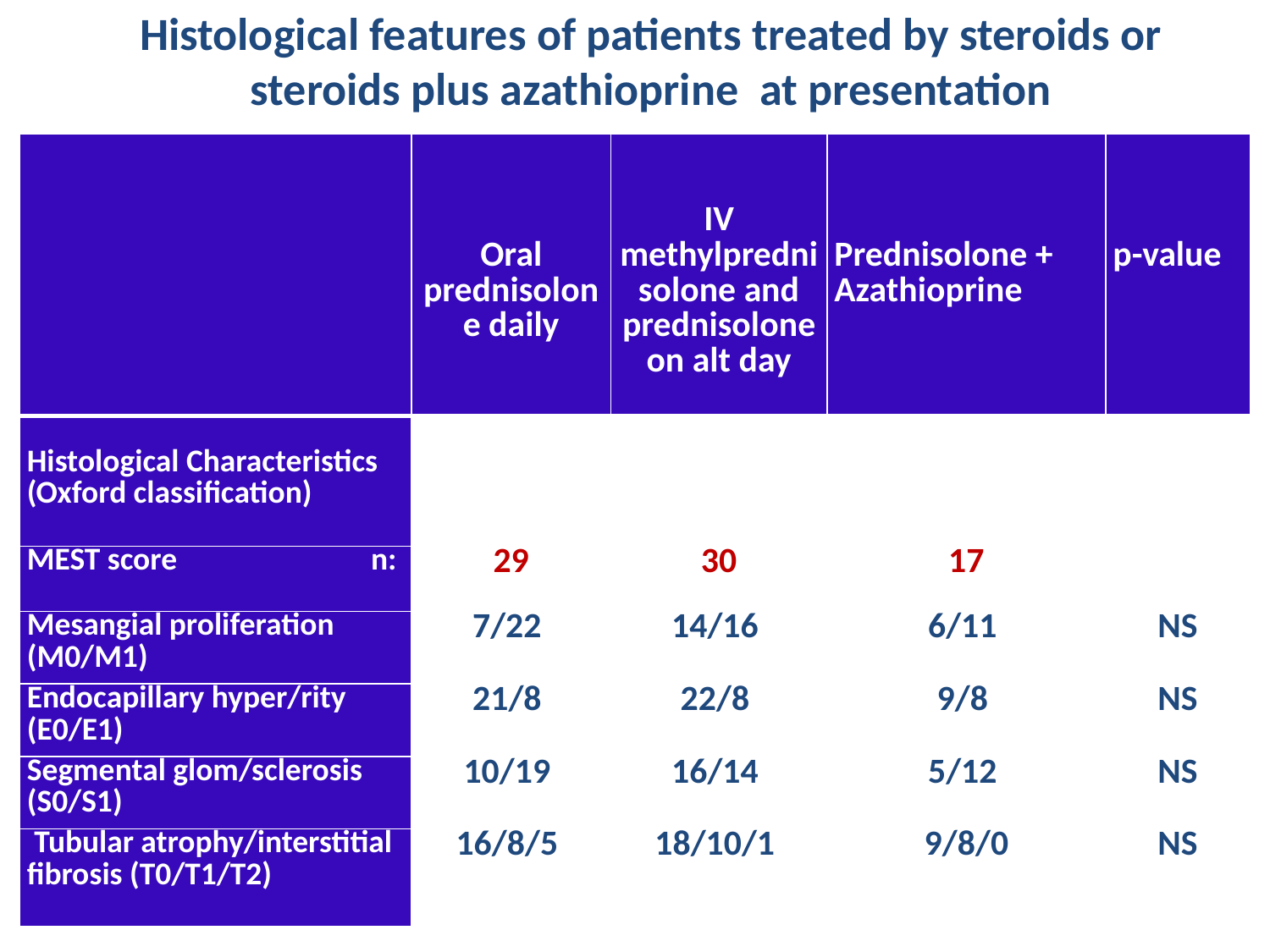

# Histological features of patients treated by steroids or steroids plus azathioprine  at presentation
|  | Oral prednisolone daily | IV methylprednisolone and prednisolone on alt day | Prednisolone + Azathioprine | p-value |
| --- | --- | --- | --- | --- |
| Histological Characteristics (Oxford classification) |  |  |  |  |
| MEST score n: | 29 | 30 | 17 |  |
| Mesangial proliferation (M0/M1) | 7/22 | 14/16 | 6/11 | NS |
| Endocapillary hyper/rity (E0/E1) | 21/8 | 22/8 | 9/8 | NS |
| Segmental glom/sclerosis (S0/S1) | 10/19 | 16/14 | 5/12 | NS |
| Tubular atrophy/interstitial fibrosis (T0/T1/T2) | 16/8/5 | 18/10/1 | 9/8/0 | NS |